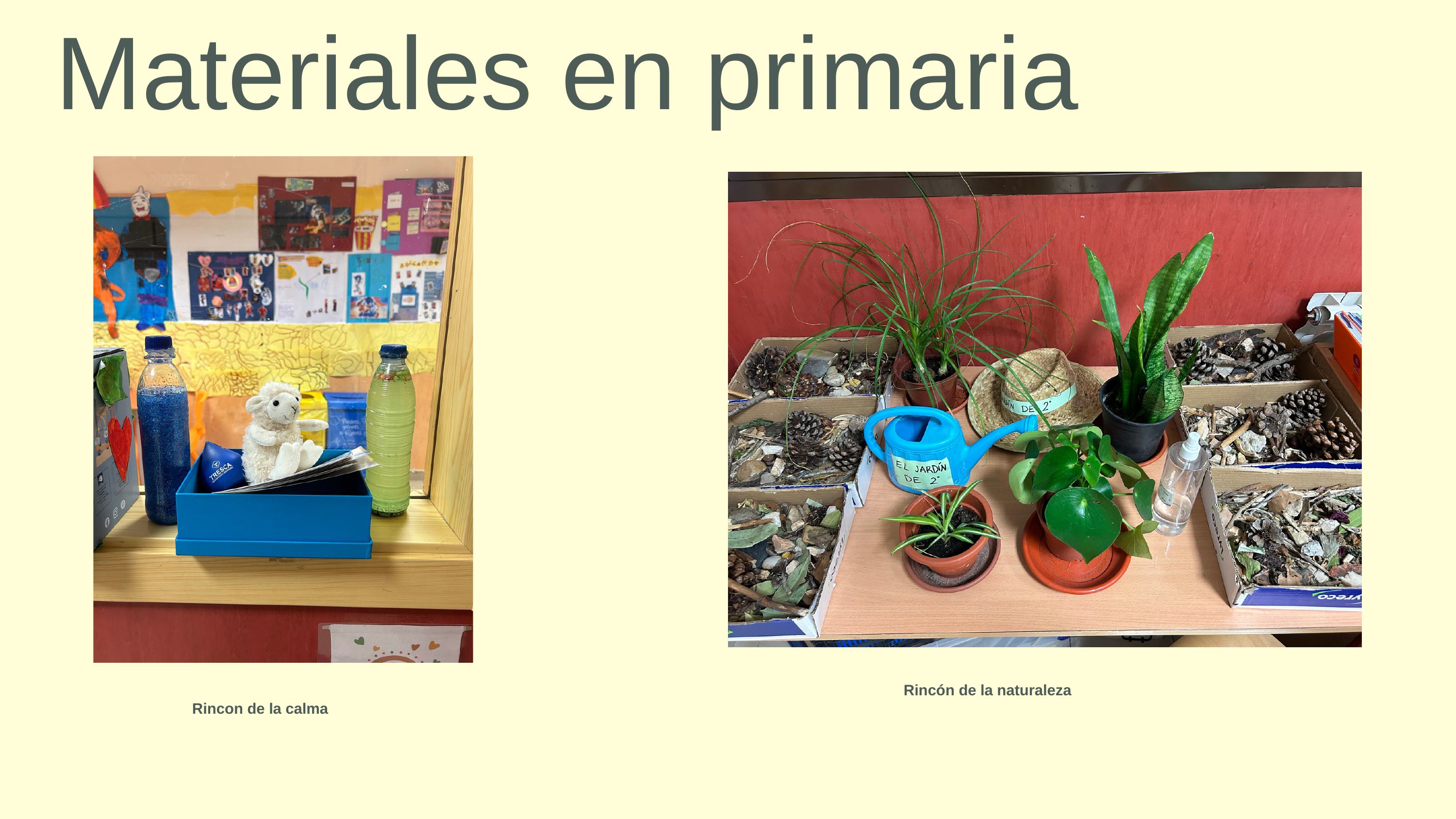

Materiales en primaria

Rincón de la naturaleza
Rincon de la calma